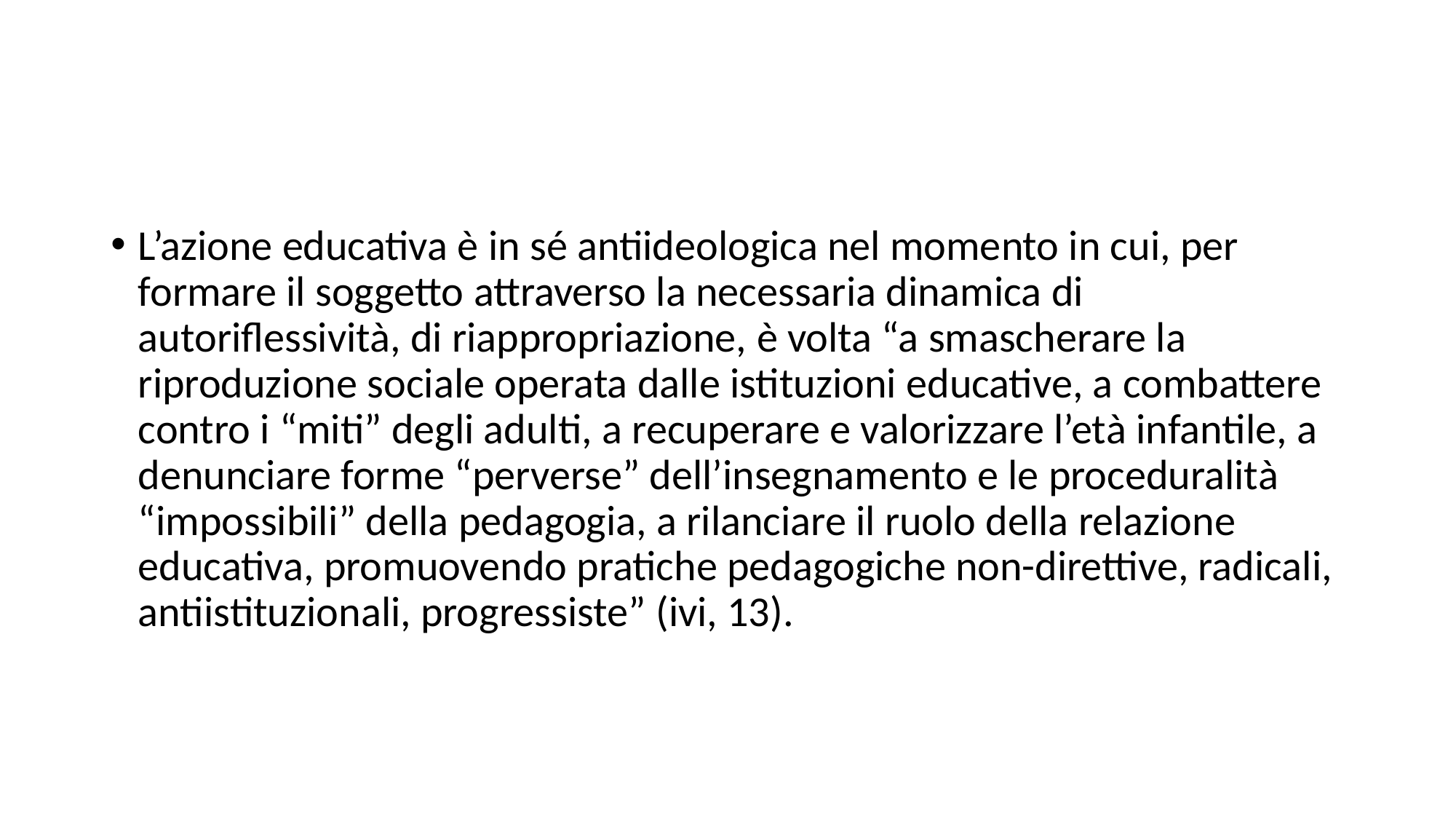

#
L’azione educativa è in sé antiideologica nel momento in cui, per formare il soggetto attraverso la necessaria dinamica di autoriflessività, di riappropriazione, è volta “a smascherare la riproduzione sociale operata dalle istituzioni educative, a combattere contro i “miti” degli adulti, a recuperare e valorizzare l’età infantile, a denunciare forme “perverse” dell’insegnamento e le proceduralità “impossibili” della pedagogia, a rilanciare il ruolo della relazione educativa, promuovendo pratiche pedagogiche non-direttive, radicali, antiistituzionali, progressiste” (ivi, 13).